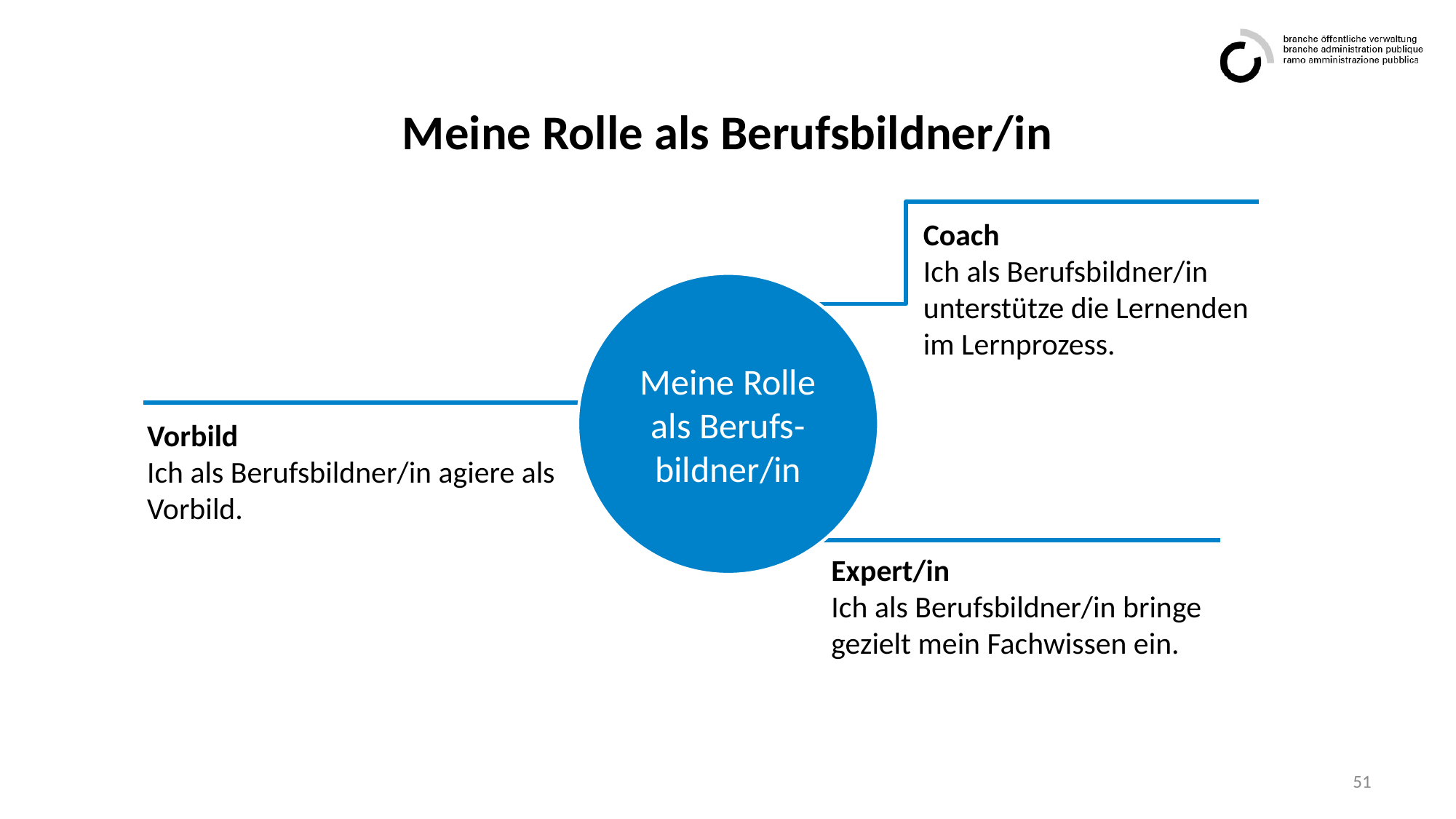

# Meine Rolle als Berufsbildner/in
Coach
Ich als Berufsbildner/in unterstütze die Lernenden im Lernprozess.
Meine Rolle als Berufs-bildner/in
Vorbild
Ich als Berufsbildner/in agiere als Vorbild.
Expert/in
Ich als Berufsbildner/in bringe gezielt mein Fachwissen ein.
51